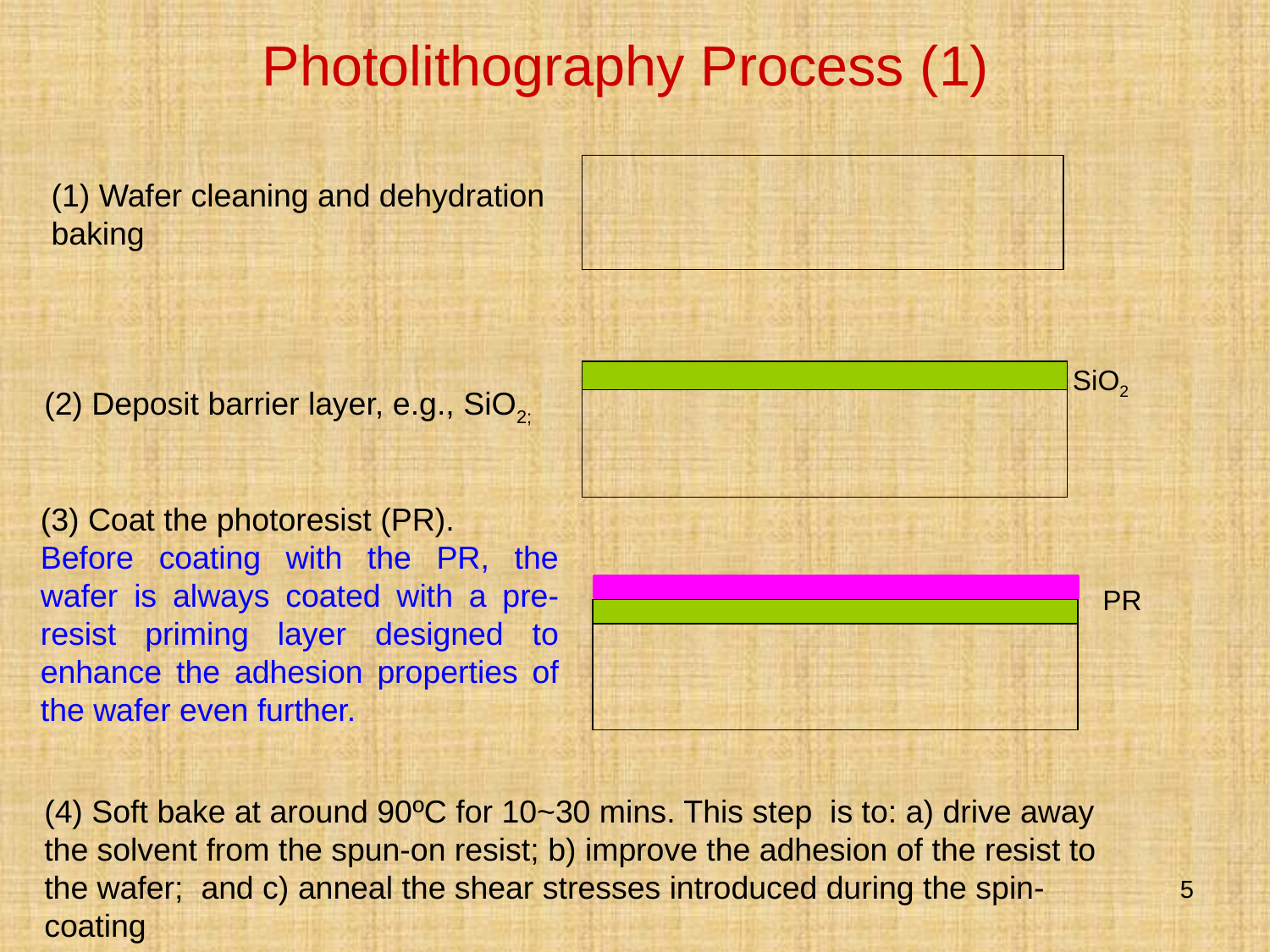

Photolithography Process (1)

(1) Wafer cleaning and dehydration baking
SiO2

(2) Deposit barrier layer, e.g., SiO2;
(3) Coat the photoresist (PR).
Before coating with the PR, the wafer is always coated with a pre-resist priming layer designed to enhance the adhesion properties of the wafer even further.

PR
(4) Soft bake at around 90ºC for 10~30 mins. This step  is to: a) drive away the solvent from the spun-on resist; b) improve the adhesion of the resist to the wafer;  and c) anneal the shear stresses introduced during the spin-coating
5